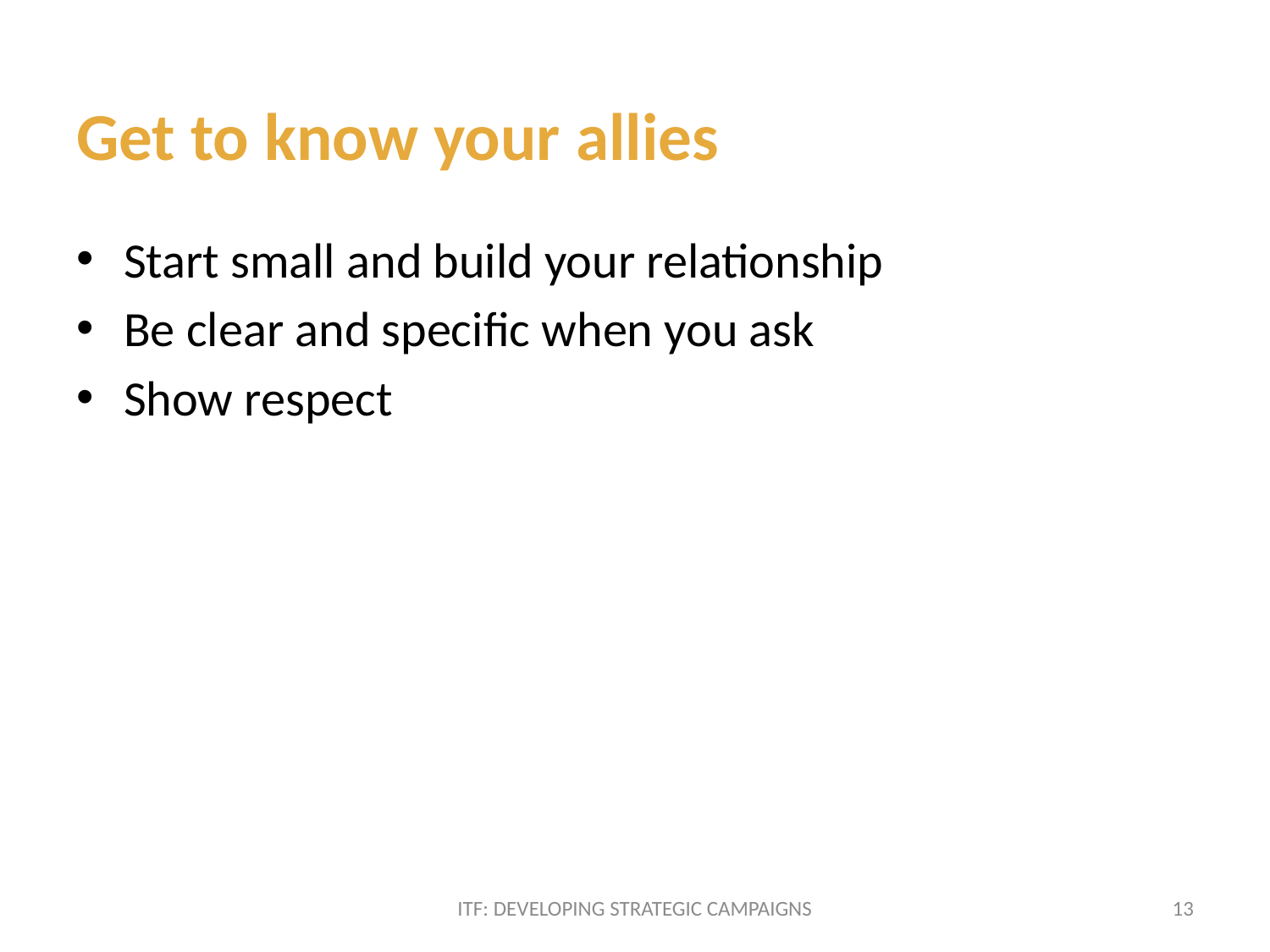

Get to know your allies
Start small and build your relationship
Be clear and specific when you ask
Show respect
ITF: DEVELOPING STRATEGIC CAMPAIGNS
13